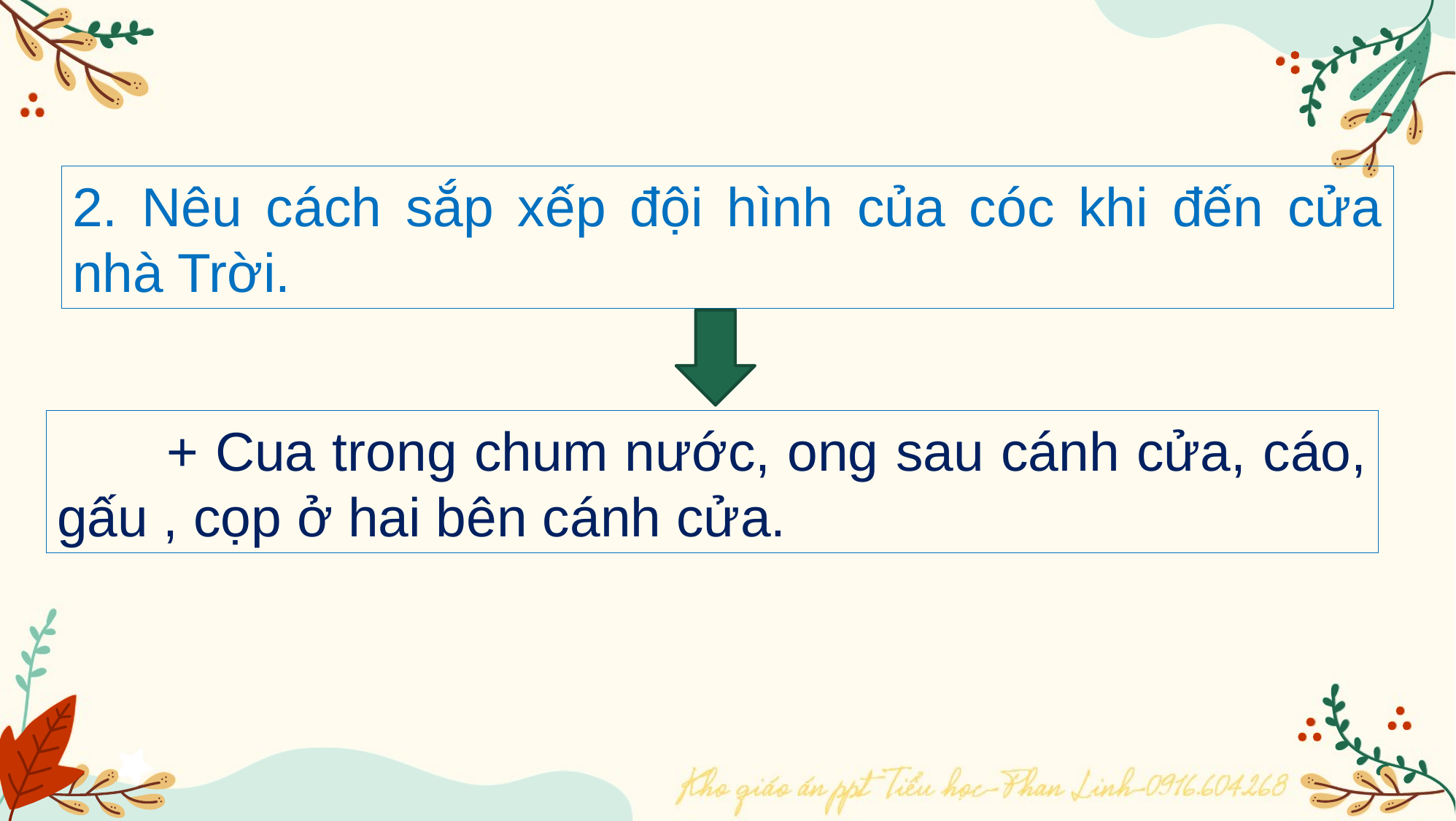

2. Nêu cách sắp xếp đội hình của cóc khi đến cửa nhà Trời.

	+ Cua trong chum nước, ong sau cánh cửa, cáo, gấu , cọp ở hai bên cánh cửa.